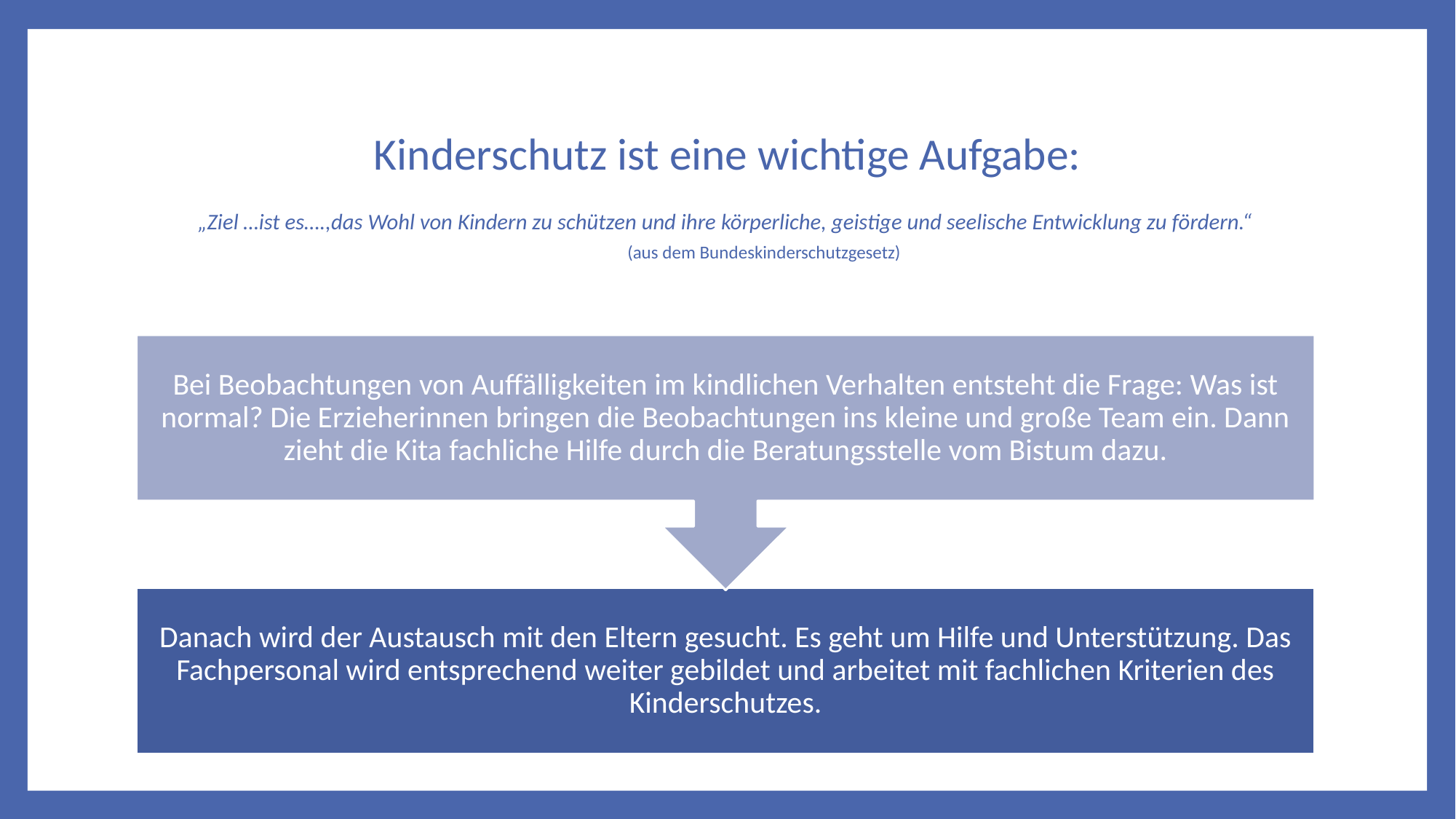

# Kinderschutz ist eine wichtige Aufgabe: „Ziel …ist es….,das Wohl von Kindern zu schützen und ihre körperliche, geistige und seelische Entwicklung zu fördern.“ (aus dem Bundeskinderschutzgesetz)
Danach wird der Austausch mit den Eltern gesucht. Es geht um Hilfe und Unterstützung. Das Fachpersonal wird entsprechend weiter gebildet und arbeitet mit fachlichen Kriterien des Kinderschutzes.
Bei Beobachtungen von Auffälligkeiten im kindlichen Verhalten entsteht die Frage: Was ist normal? Die Erzieherinnen bringen die Beobachtungen ins kleine und große Team ein. Dann zieht die Kita fachliche Hilfe durch die Beratungsstelle vom Bistum dazu.